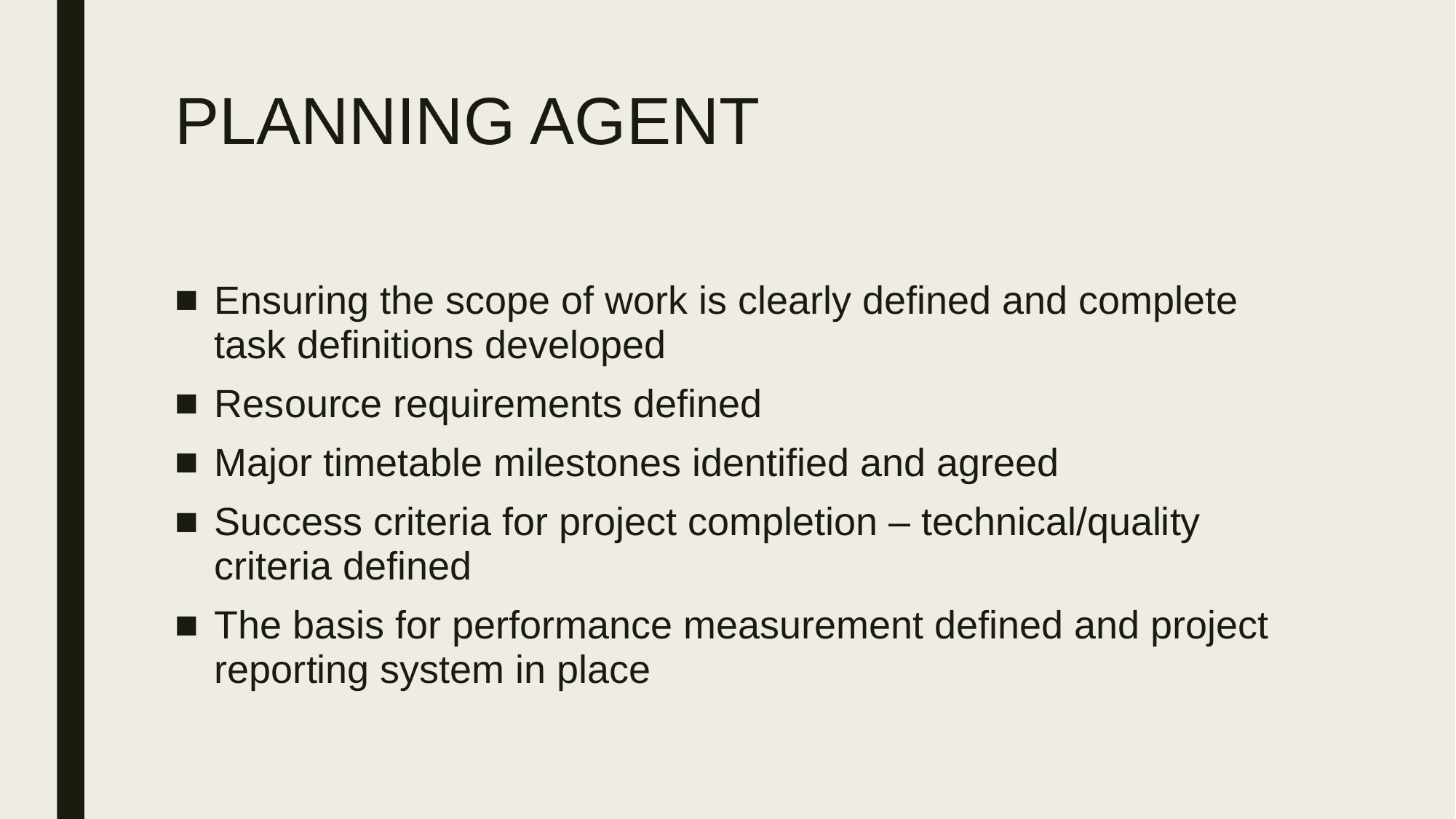

# PLANNING AGENT
Ensuring the scope of work is clearly defined and complete task definitions developed
Resource requirements defined
Major timetable milestones identified and agreed
Success criteria for project completion – technical/quality criteria defined
The basis for performance measurement defined and project reporting system in place